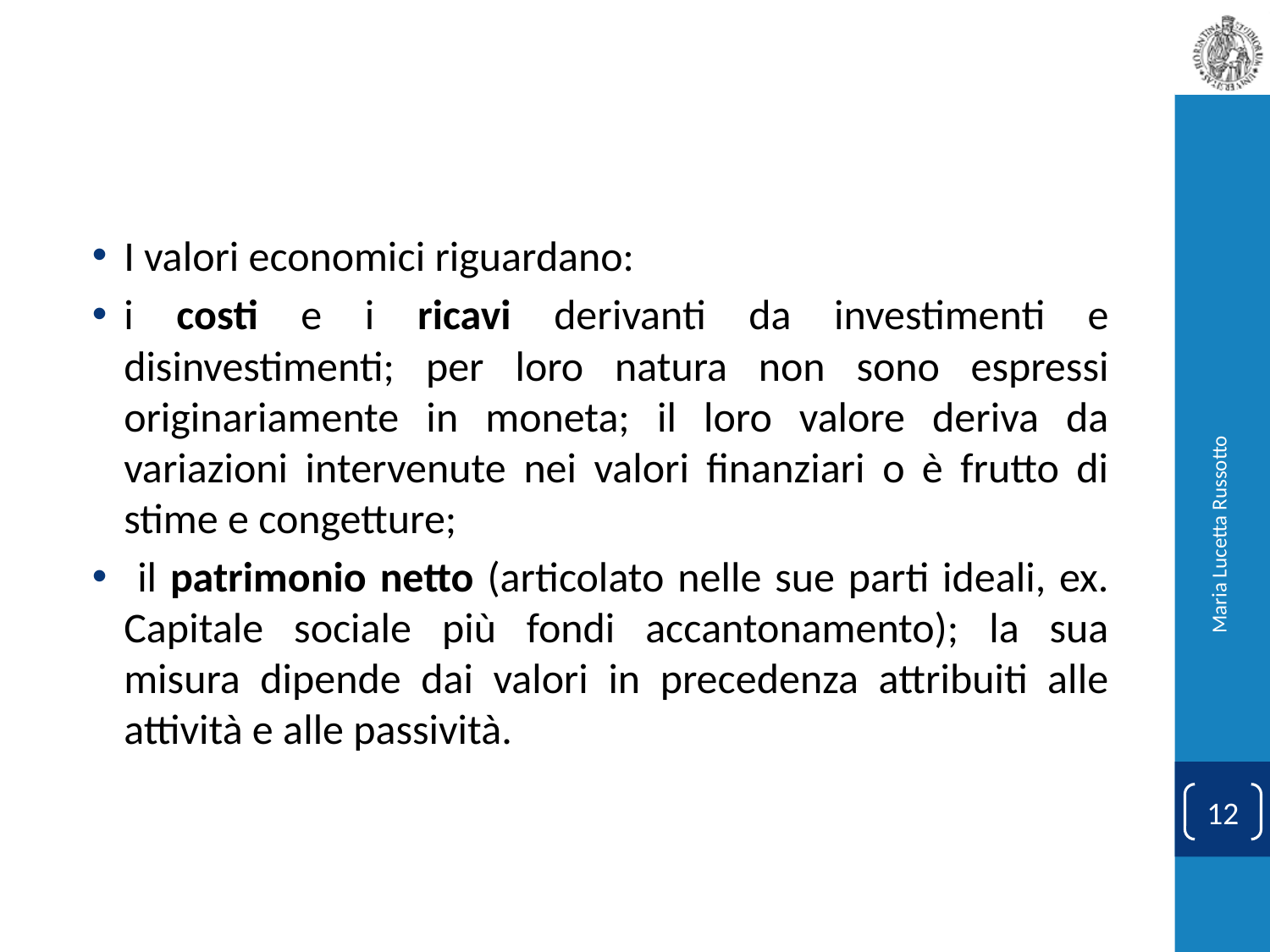

#
I valori economici riguardano:
i costi e i ricavi derivanti da investimenti e disinvestimenti; per loro natura non sono espressi originariamente in moneta; il loro valore deriva da variazioni intervenute nei valori finanziari o è frutto di stime e congetture;
 il patrimonio netto (articolato nelle sue parti ideali, ex. Capitale sociale più fondi accantonamento); la sua misura dipende dai valori in precedenza attribuiti alle attività e alle passività.

Maria Lucetta Russotto
12